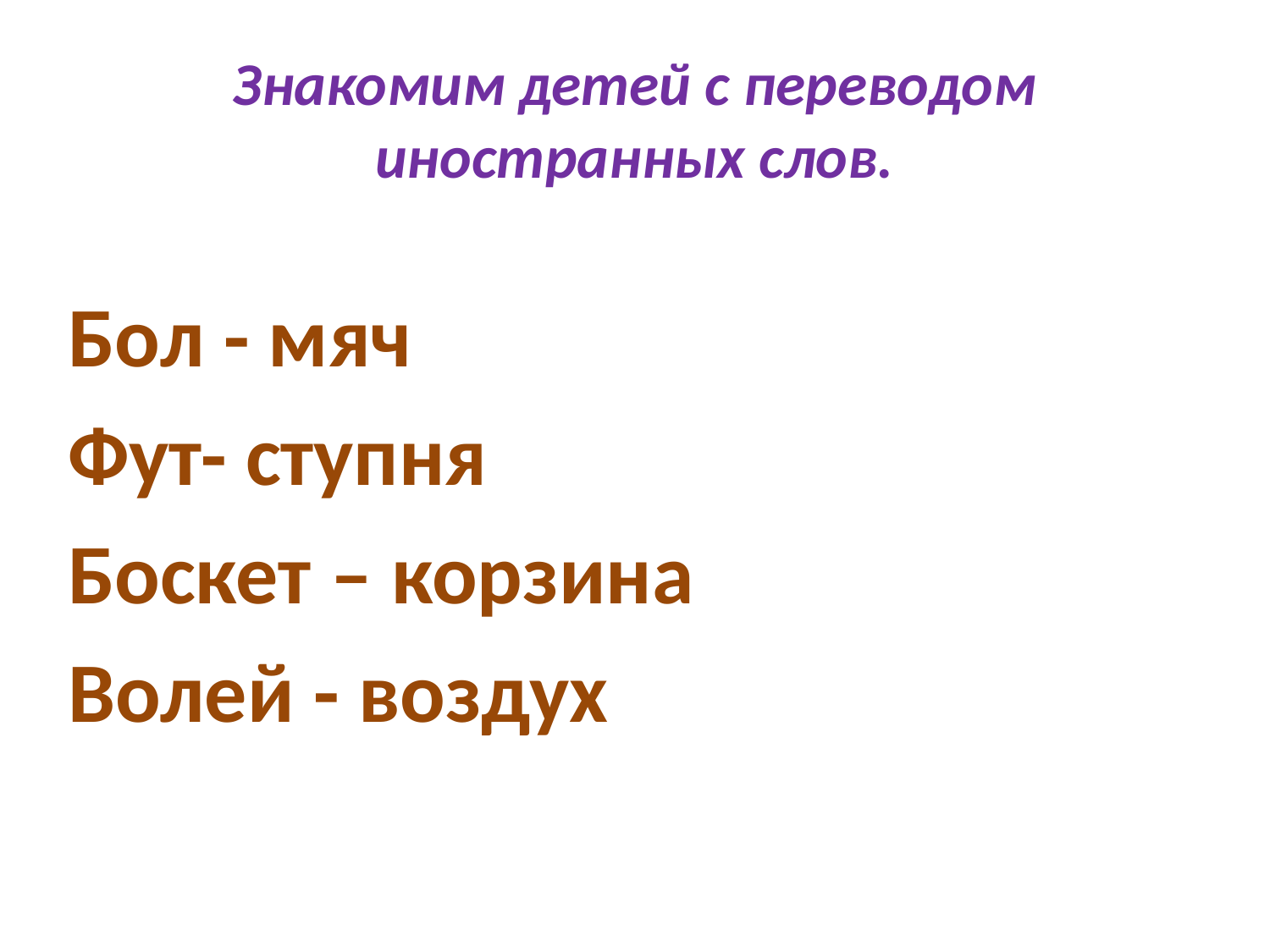

# Знакомим детей с переводом иностранных слов.
Бол - мяч
Фут- ступня
Боскет – корзина
Волей - воздух